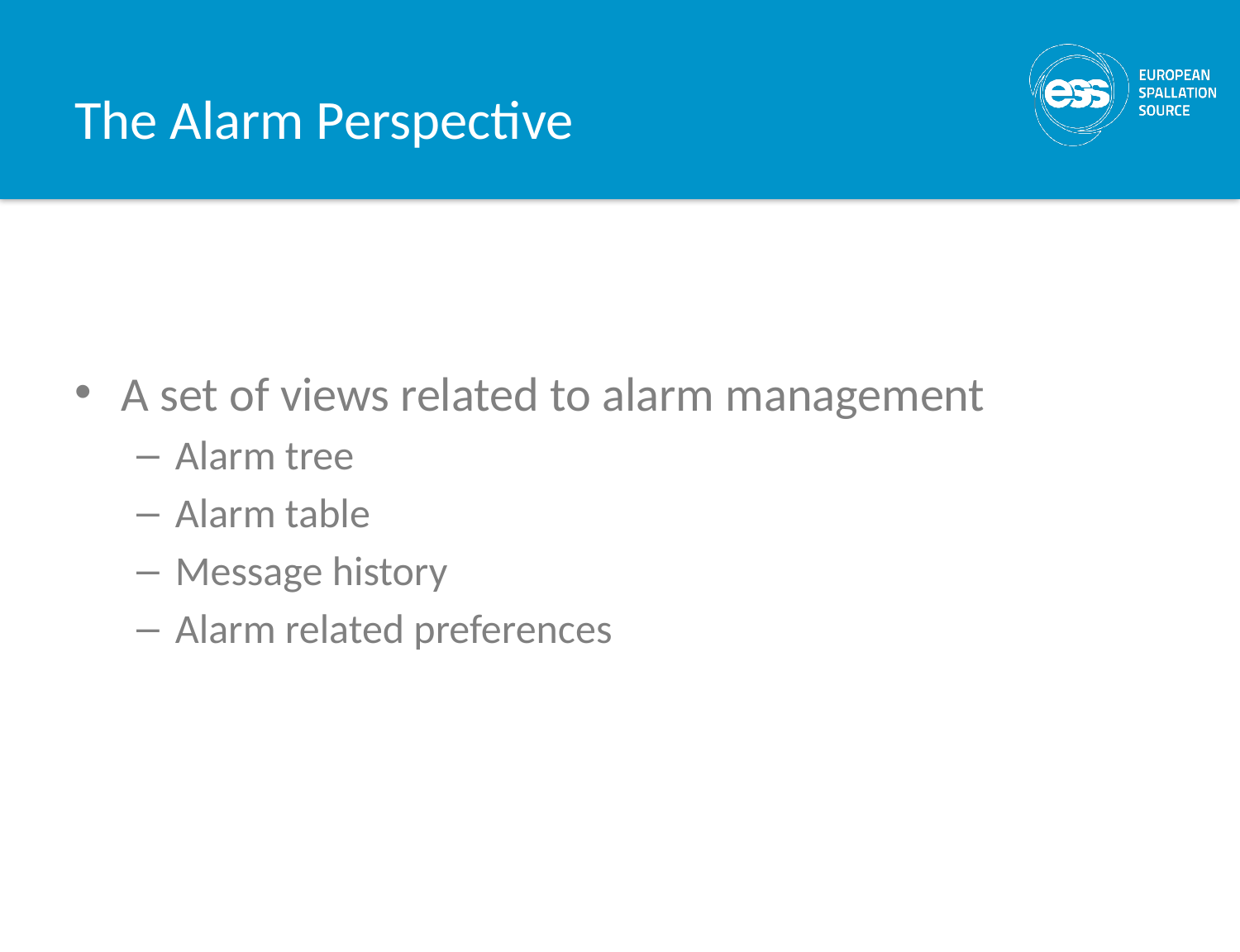

# The Alarm Perspective
A set of views related to alarm management
Alarm tree
Alarm table
Message history
Alarm related preferences